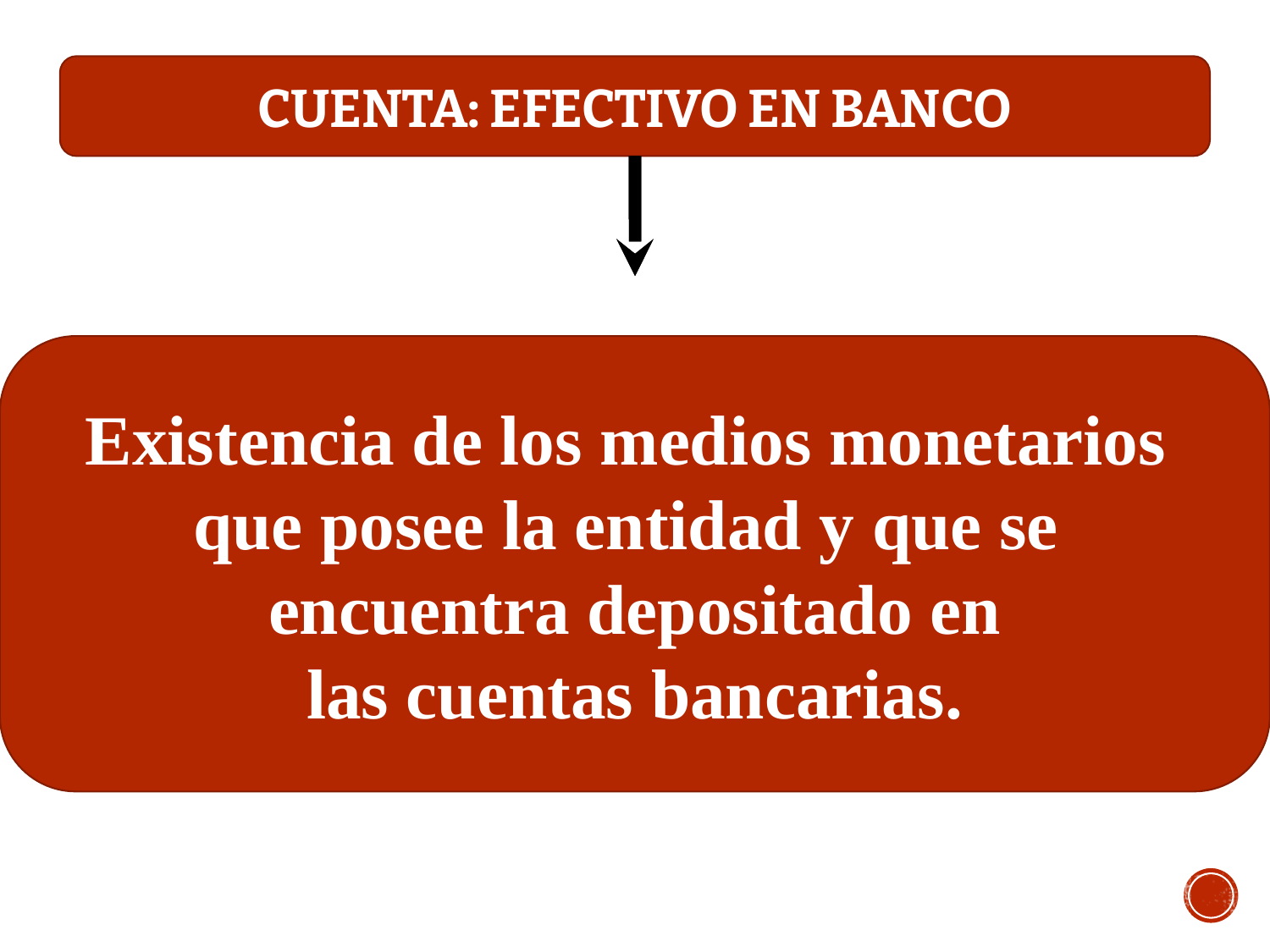

CUENTA: EFECTIVO EN BANCO

Existencia de los medios monetarios
que posee la entidad y que se
encuentra depositado en
 las cuentas bancarias.